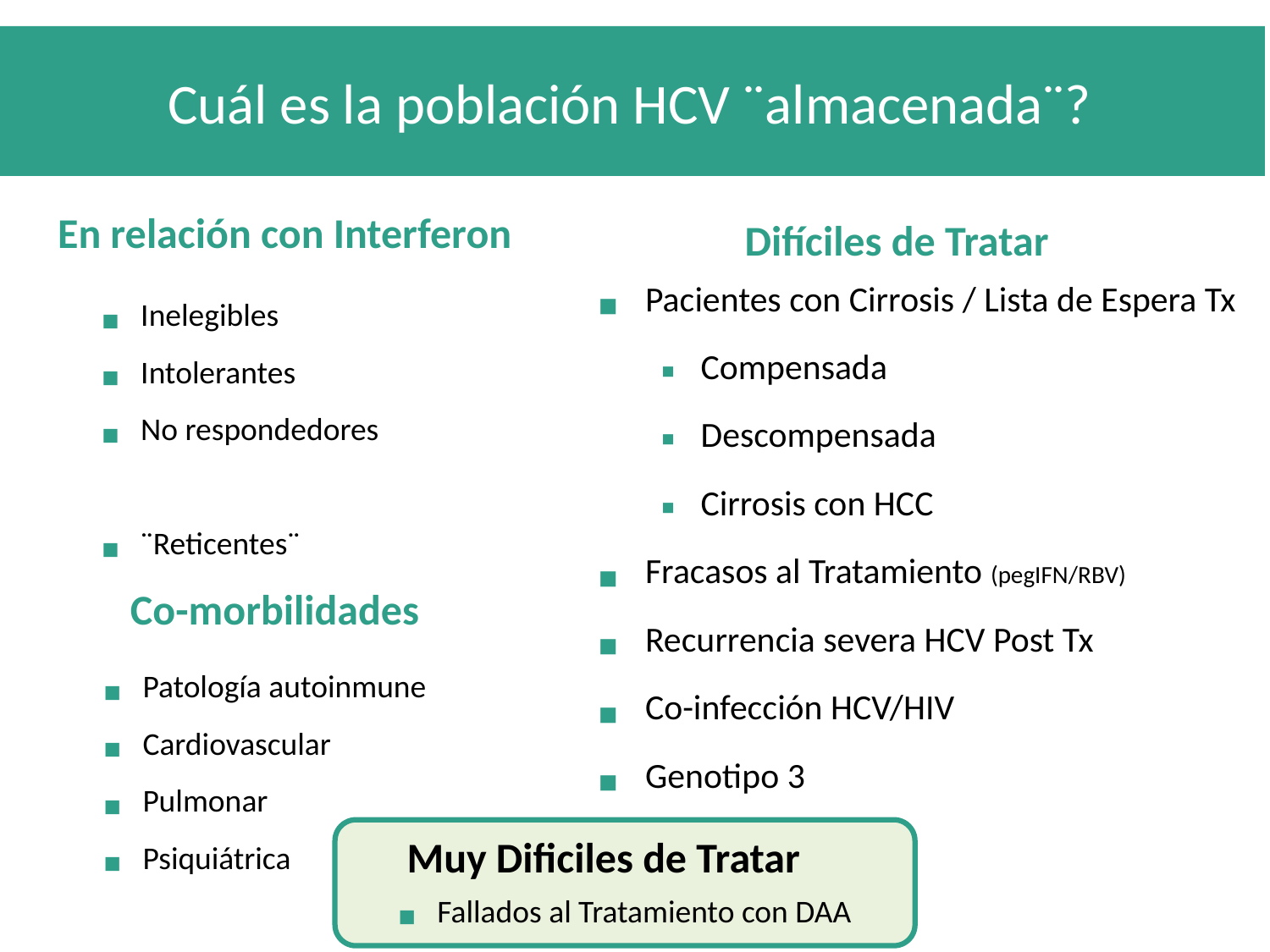

Cuál es la población HCV ¨almacenada¨?
En relación con Interferon
Difíciles de Tratar
Inelegibles
Intolerantes
No respondedores

¨Reticentes¨
Pacientes con Cirrosis / Lista de Espera Tx
Compensada
Descompensada
Cirrosis con HCC
Fracasos al Tratamiento (pegIFN/RBV)
Recurrencia severa HCV Post Tx
Co-infección HCV/HIV
Genotipo 3
Co-morbilidades
Patología autoinmune
Cardiovascular
Pulmonar
Psiquiátrica

Muy Dificiles de Tratar
Fallados al Tratamiento con DAA